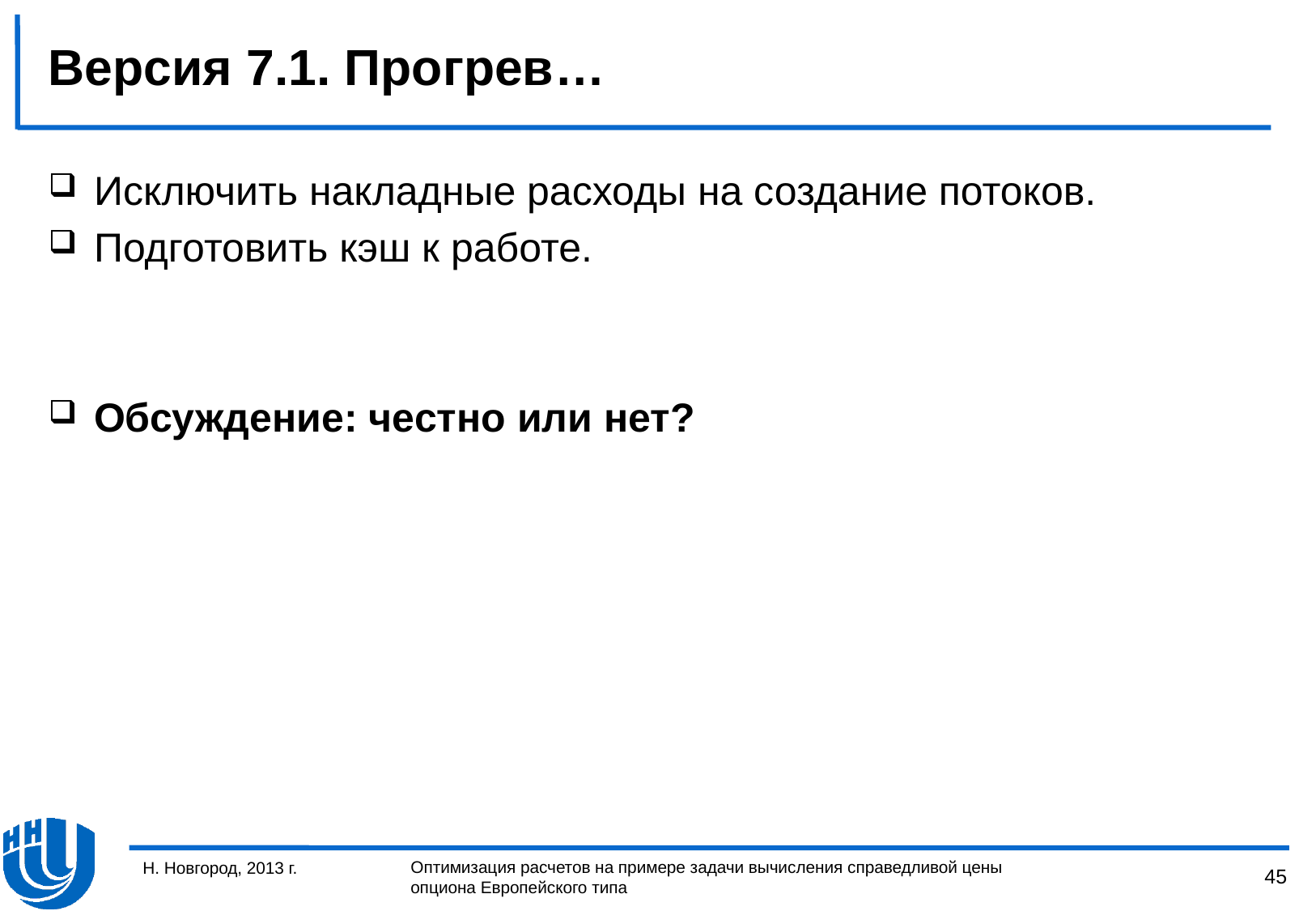

# Версия 7.1. Прогрев…
Исключить накладные расходы на создание потоков.
Подготовить кэш к работе.

Обсуждение: честно или нет?